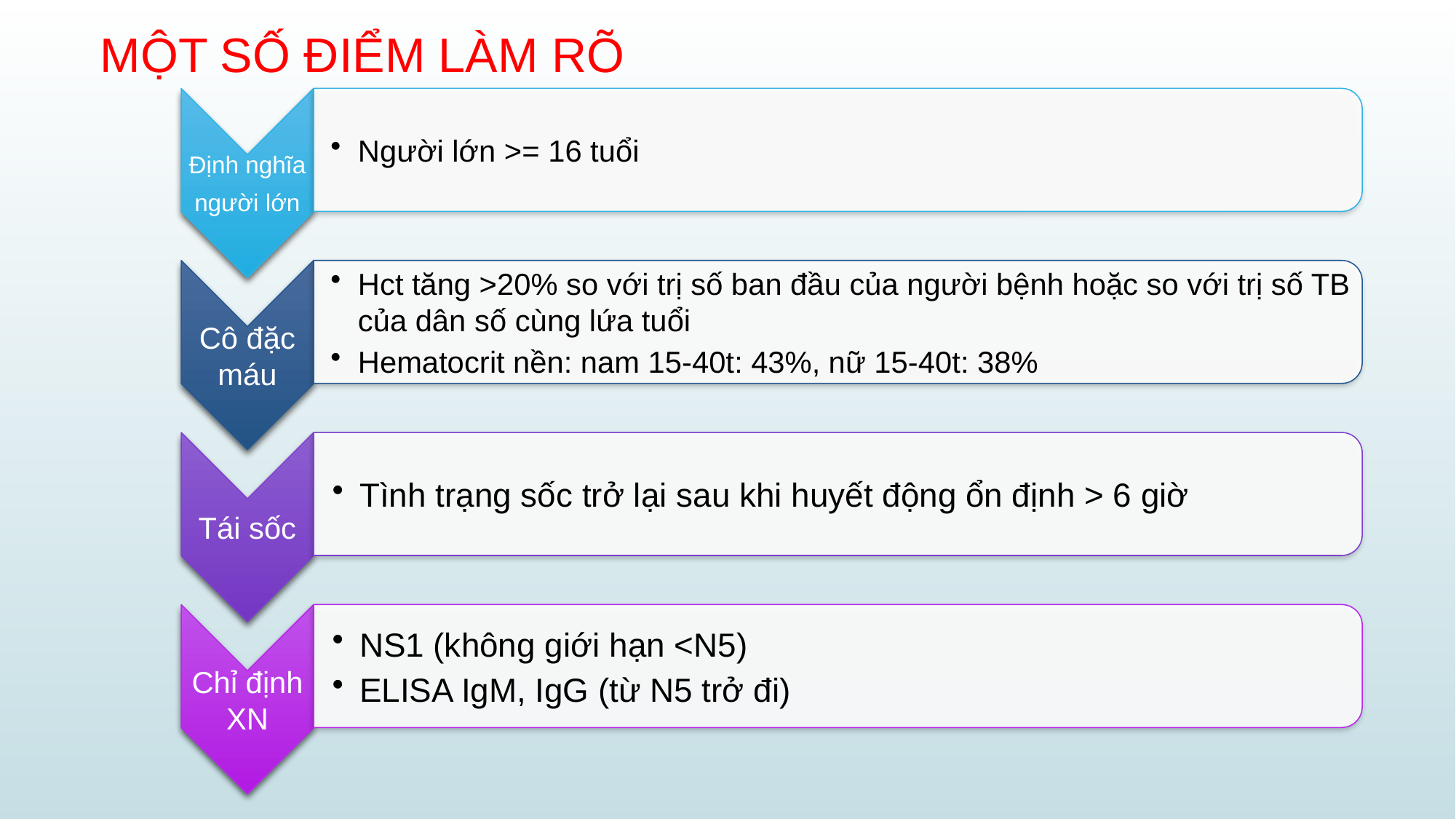

# MỘT SỐ ĐIỂM LÀM RÕ
Định nghĩa
người lớn
Người lớn >= 16 tuổi
Cô đặc máu
Hct tăng >20% so với trị số ban đầu của người bệnh hoặc so với trị số TB của dân số cùng lứa tuổi
Hematocrit nền: nam 15-40t: 43%, nữ 15-40t: 38%
Tái sốc
Tình trạng sốc trở lại sau khi huyết động ổn định > 6 giờ
Chỉ định XN
NS1 (không giới hạn <N5)
ELISA IgM, IgG (từ N5 trở đi)